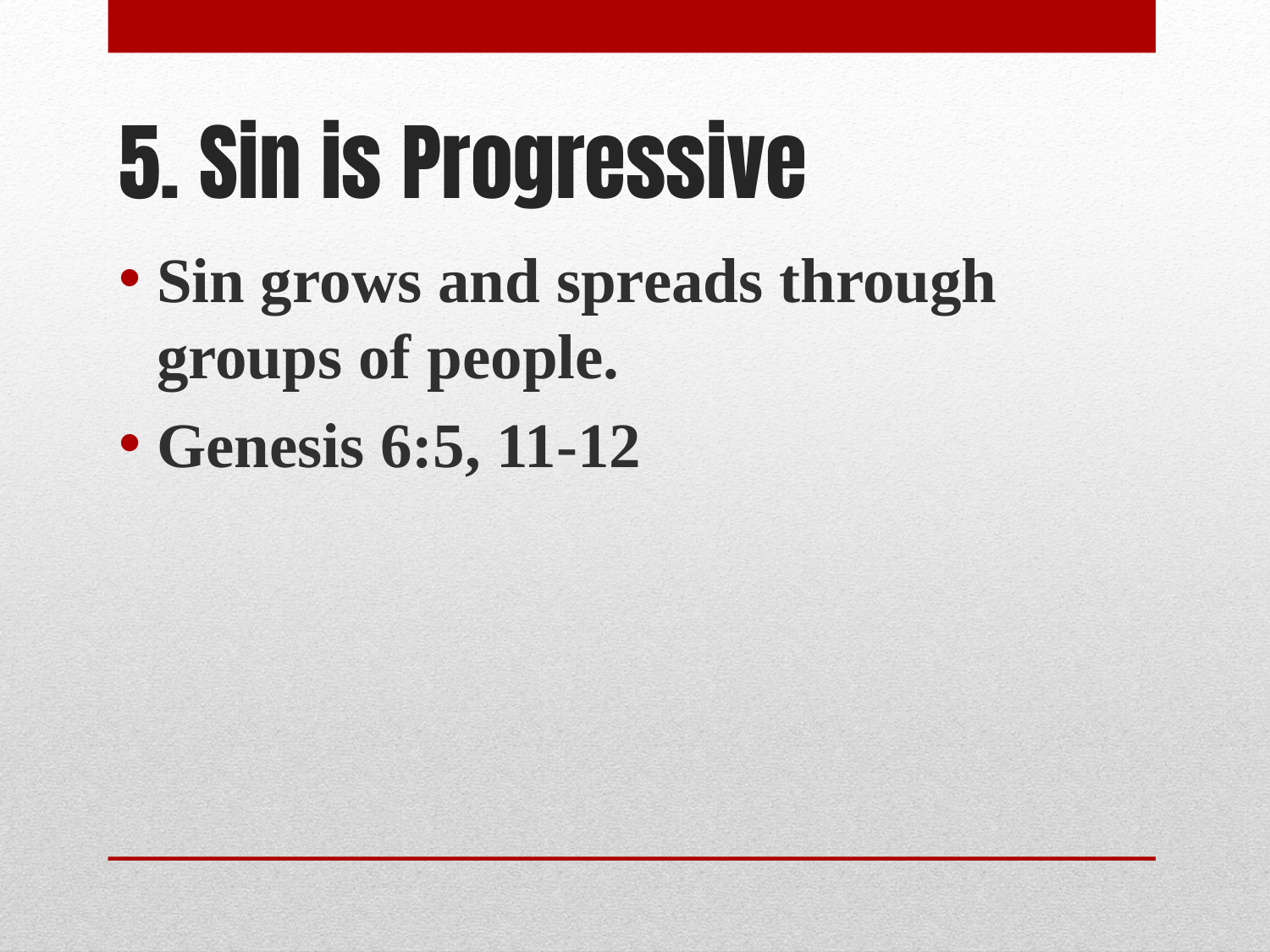

# 5. Sin is Progressive
Sin grows and spreads through groups of people.
Genesis 6:5, 11-12